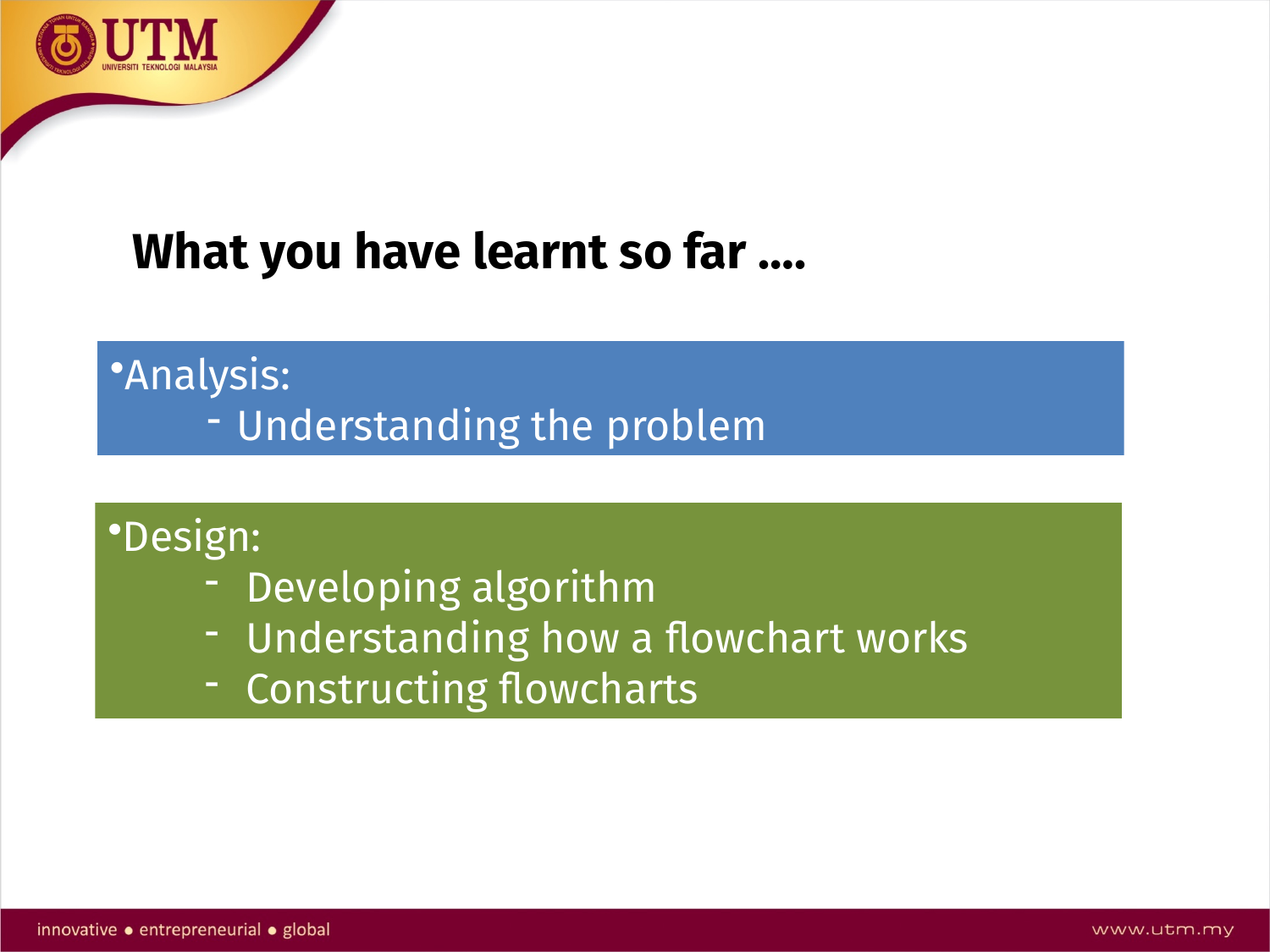

What you have learnt so far ….
Analysis:
Understanding the problem
Design:
 Developing algorithm
 Understanding how a flowchart works
 Constructing flowcharts